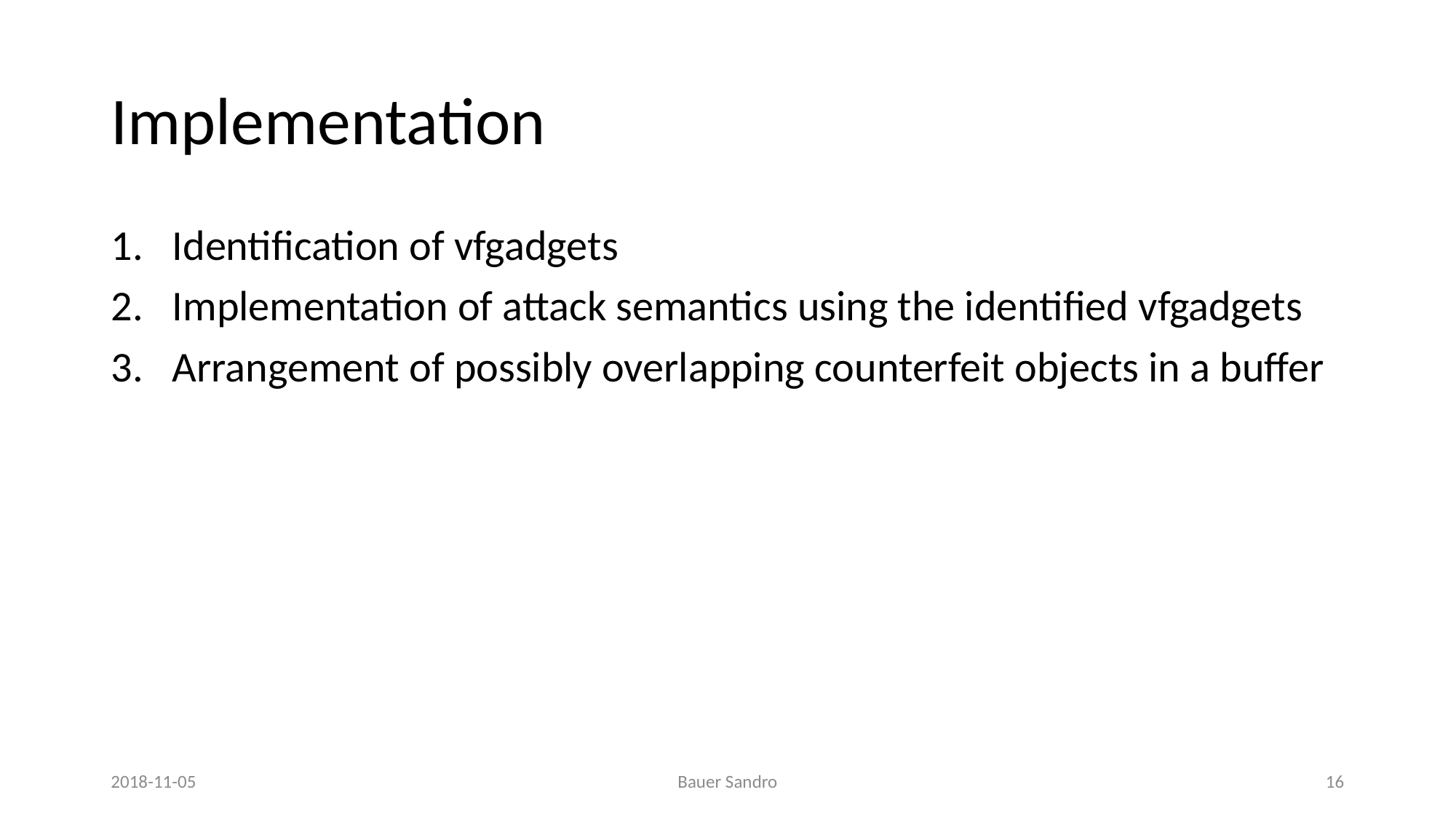

# Implementation
Identification of vfgadgets
Implementation of attack semantics using the identified vfgadgets
Arrangement of possibly overlapping counterfeit objects in a buffer
2018-11-05
Bauer Sandro
16